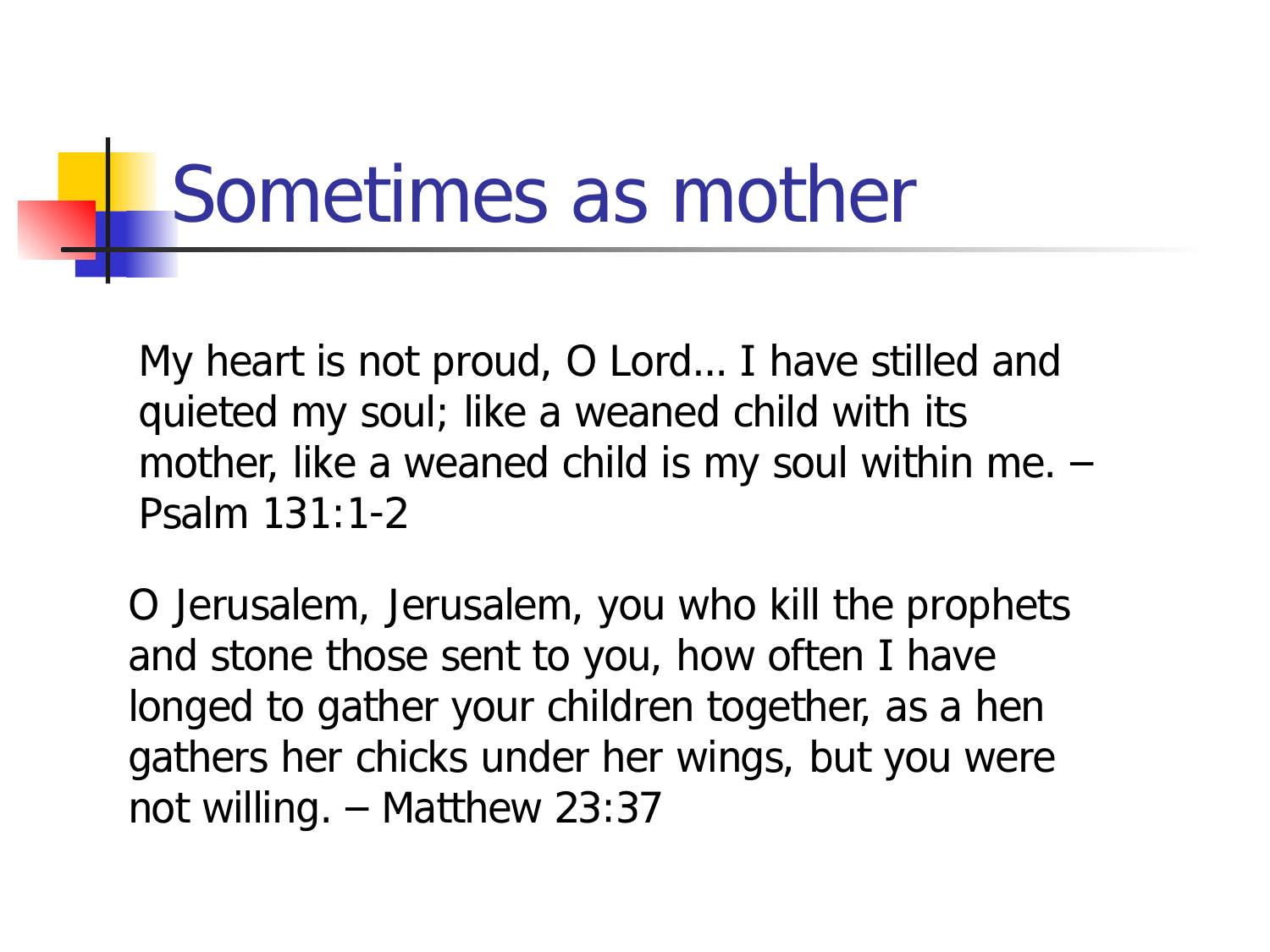

# Sometimes as mother
My heart is not proud, O Lord… I have stilled and quieted my soul; like a weaned child with its mother, like a weaned child is my soul within me. – Psalm 131:1-2
O Jerusalem, Jerusalem, you who kill the prophets and stone those sent to you, how often I have longed to gather your children together, as a hen gathers her chicks under her wings, but you were not willing. – Matthew 23:37